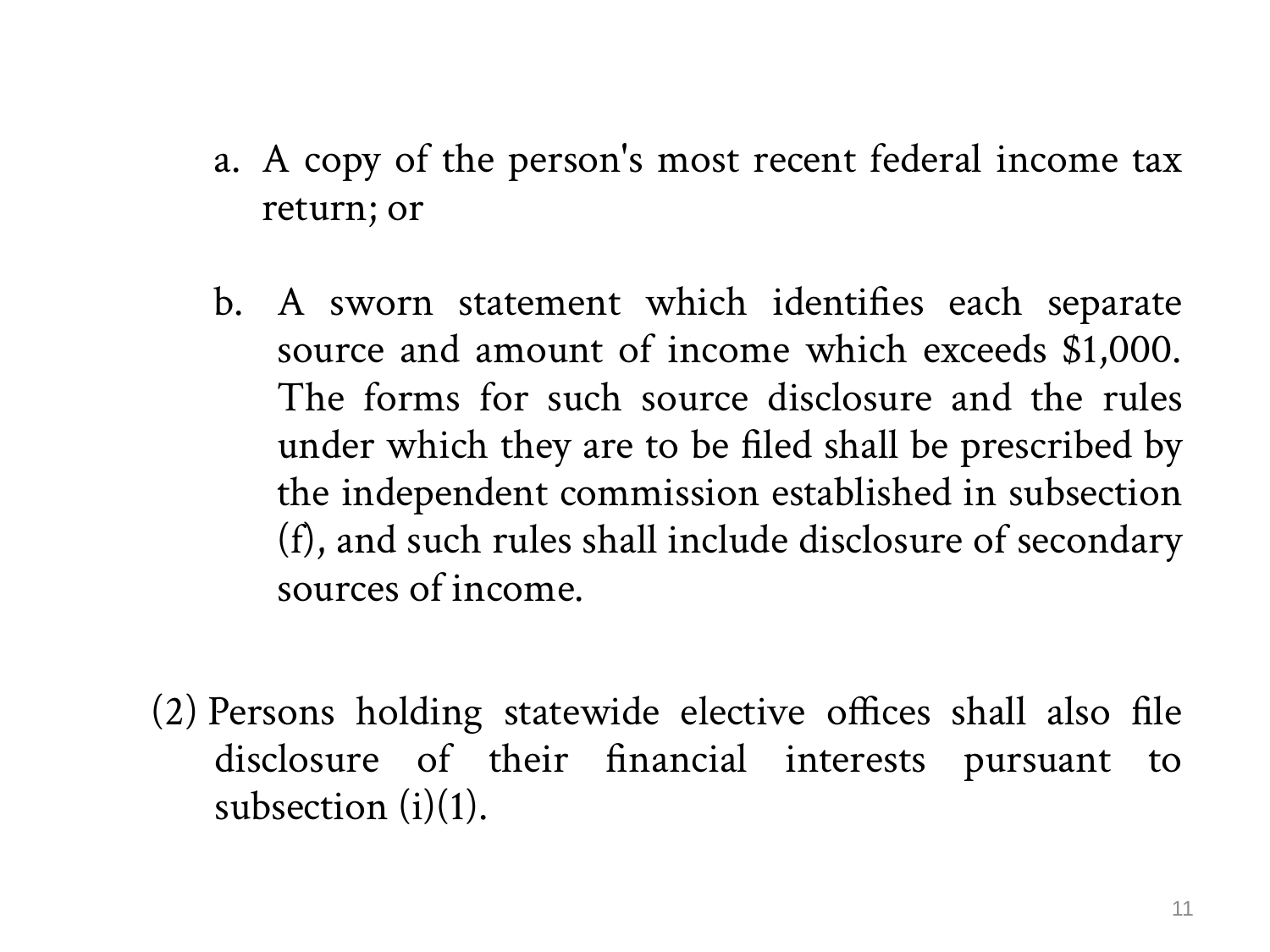

a. 	A copy of the person's most recent federal income tax return; or

A sworn statement which identifies each separate source and amount of income which exceeds $1,000. The forms for such source disclosure and the rules under which they are to be filed shall be prescribed by the independent commission established in subsection (f), and such rules shall include disclosure of secondary sources of income.

(2) Persons holding statewide elective offices shall also file disclosure of their financial interests pursuant to subsection (i)(1).

11